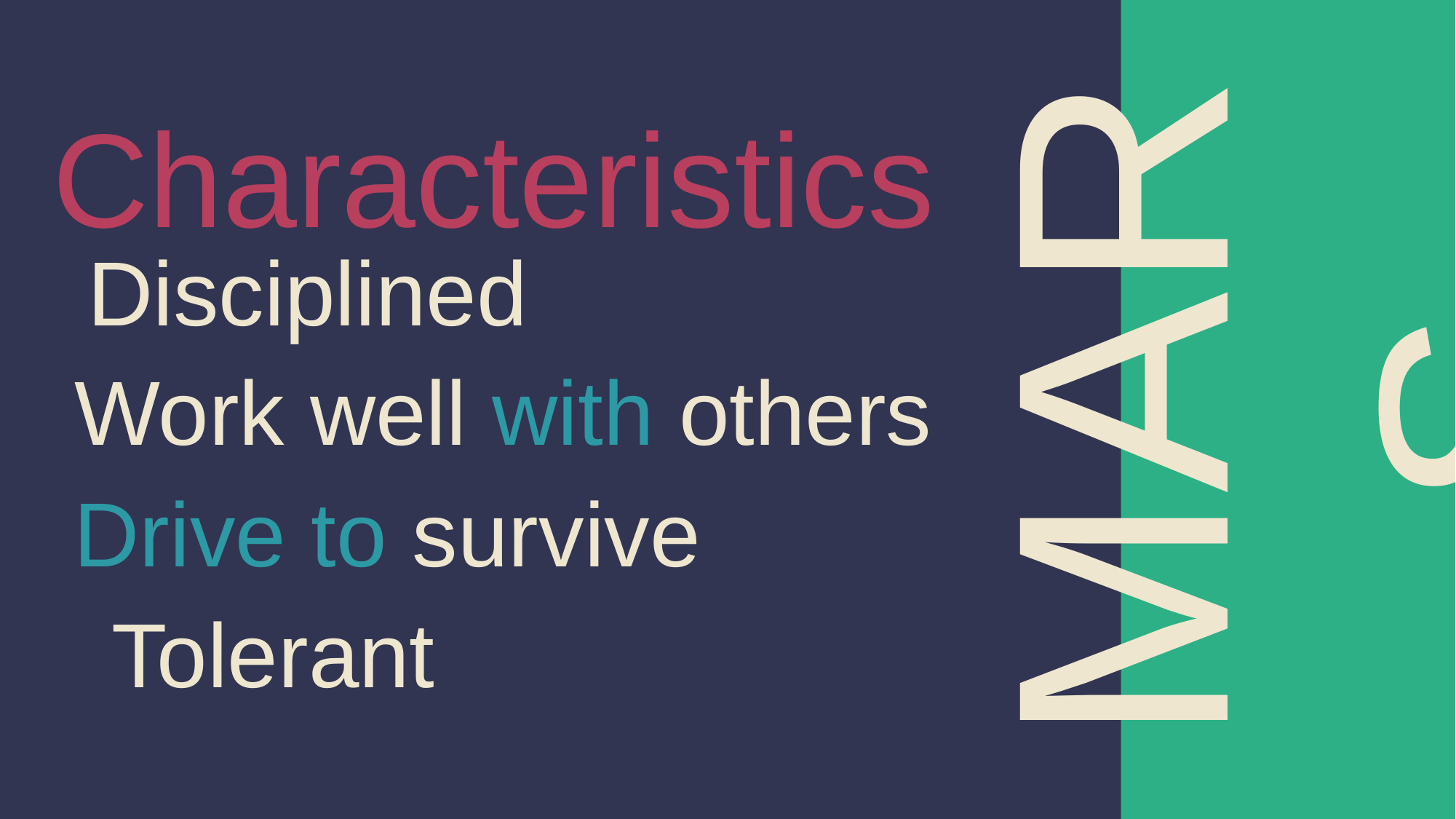

Characteristics
Disciplined
MARS
Work well with others
Drive to survive
Tolerant